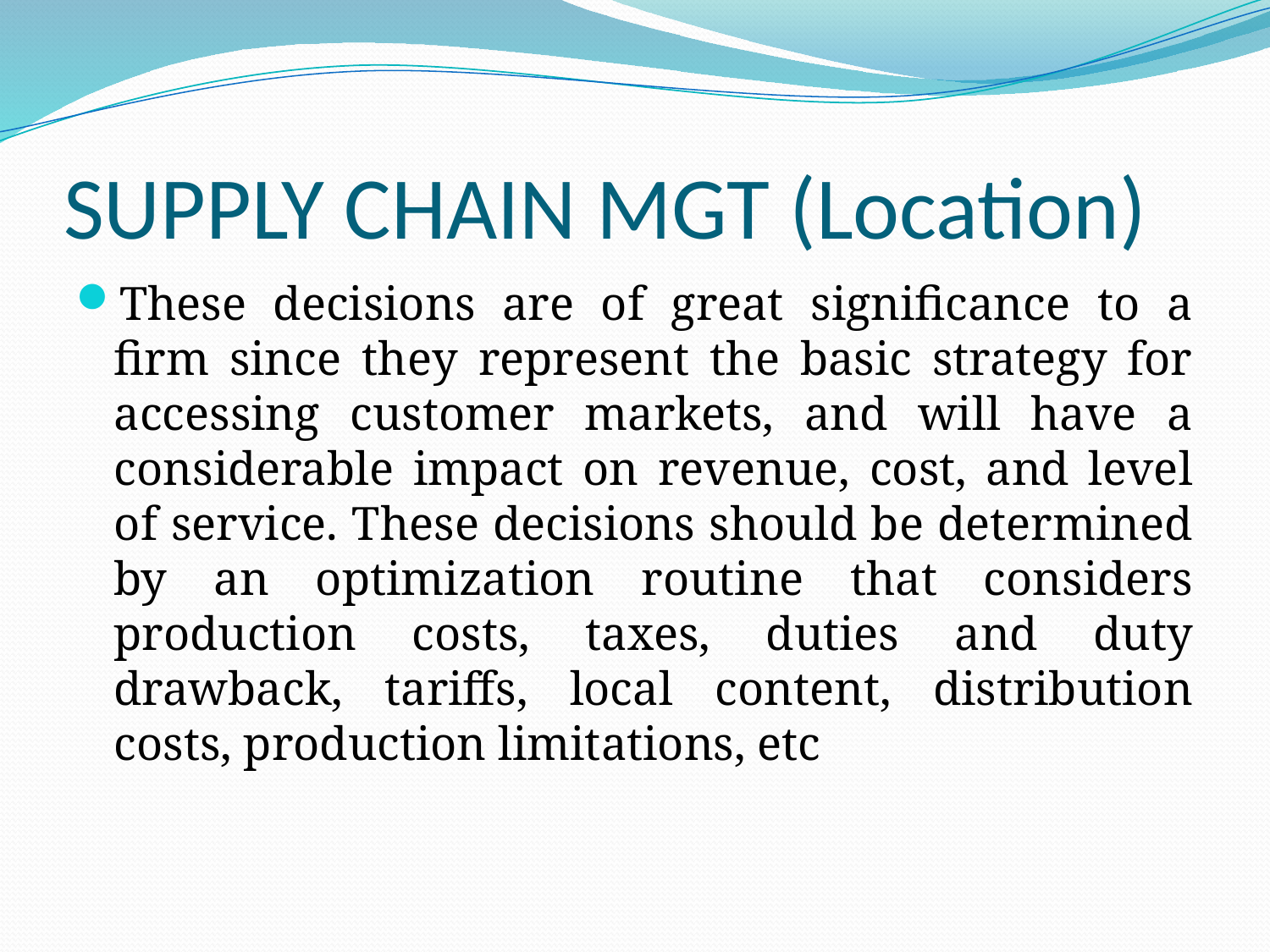

# SUPPLY CHAIN MGT (Location)
These decisions are of great significance to a firm since they represent the basic strategy for accessing customer markets, and will have a considerable impact on revenue, cost, and level of service. These decisions should be determined by an optimization routine that considers production costs, taxes, duties and duty drawback, tariffs, local content, distribution costs, production limitations, etc